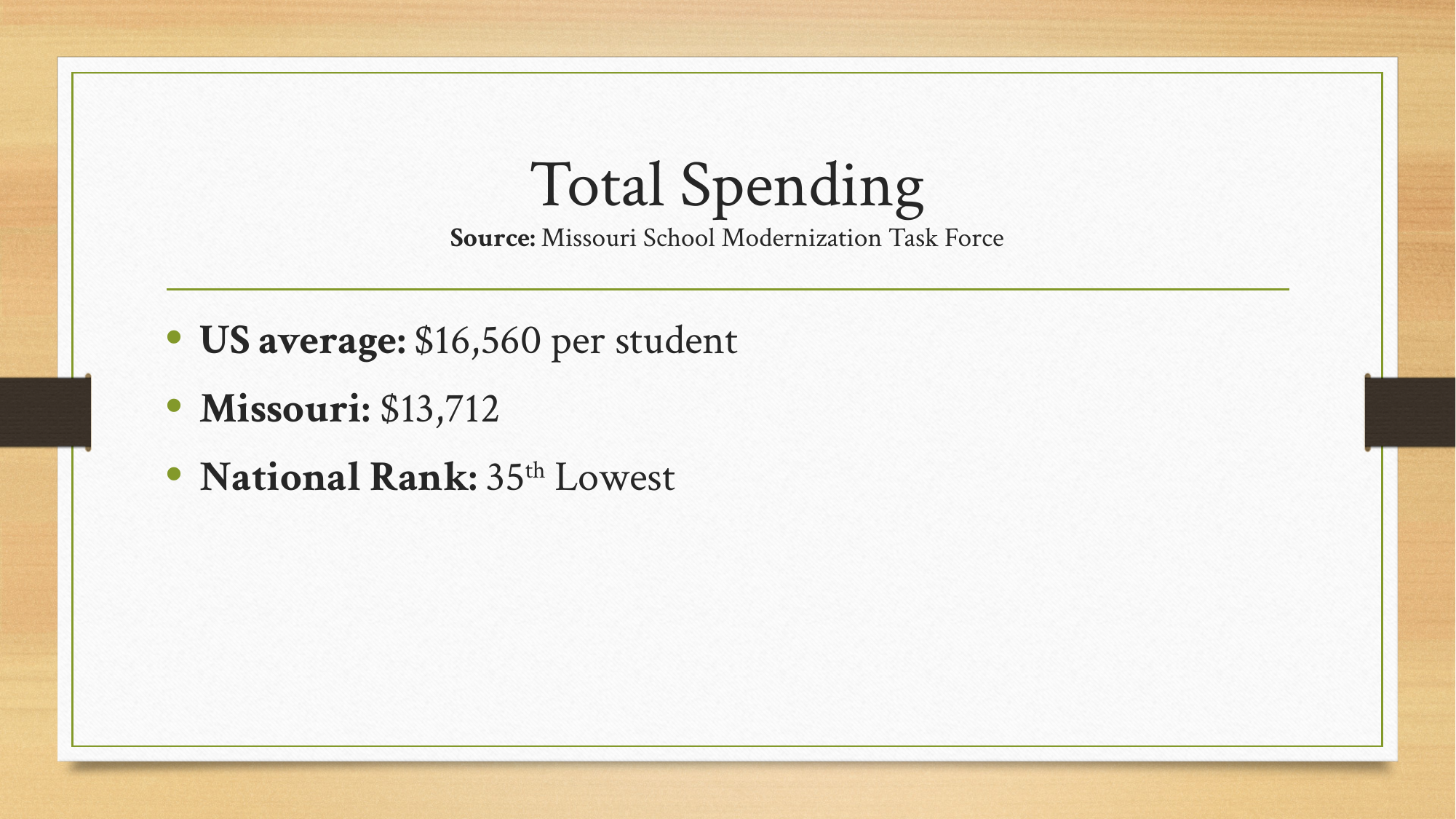

# Total Spending Source: Missouri School Modernization Task Force
US average: $16,560 per student
Missouri: $13,712
National Rank: 35th Lowest